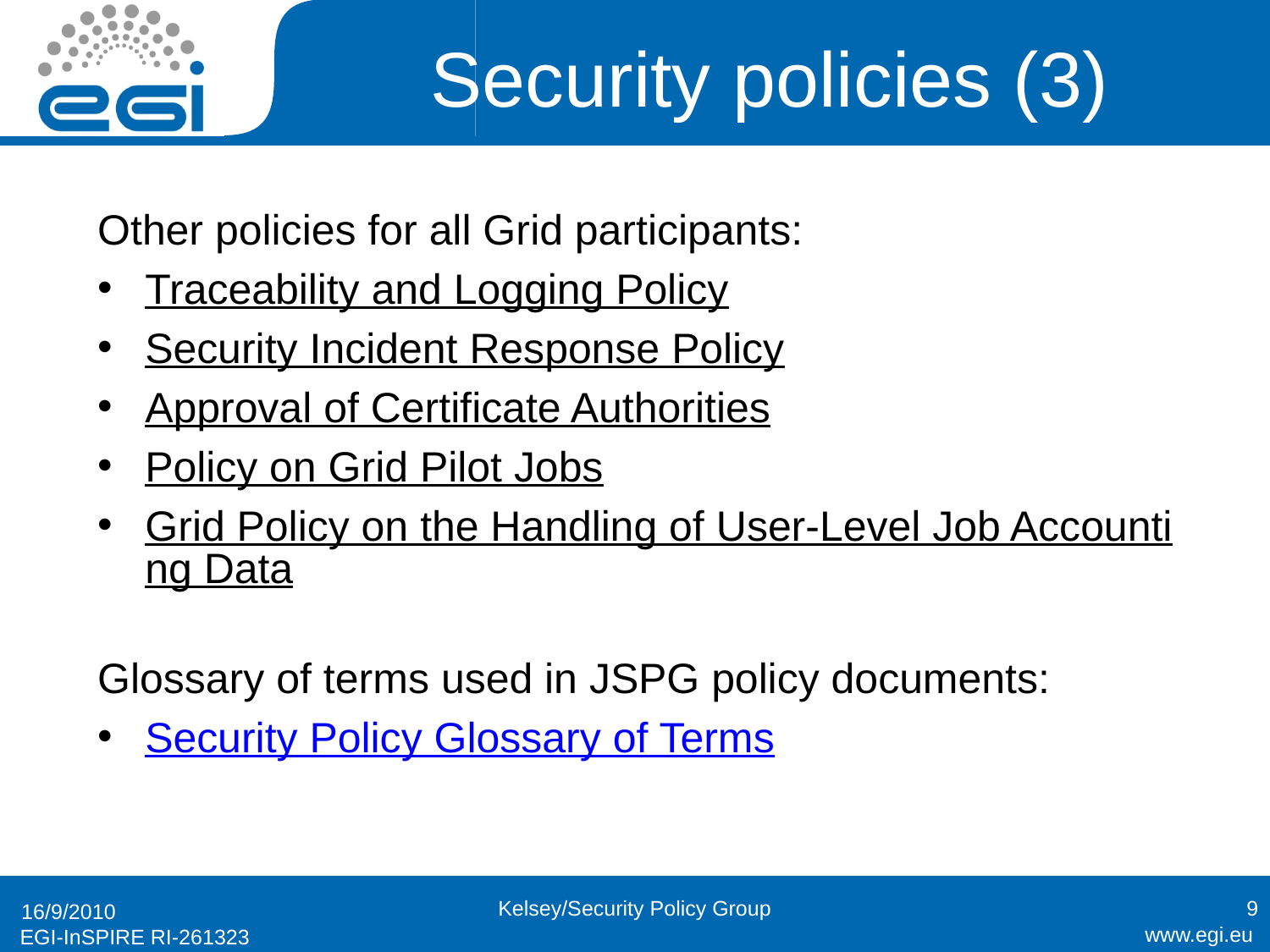

# Security policies (3)
Other policies for all Grid participants:
Traceability and Logging Policy
Security Incident Response Policy
Approval of Certificate Authorities
Policy on Grid Pilot Jobs
Grid Policy on the Handling of User-Level Job Accounting Data
Glossary of terms used in JSPG policy documents:
Security Policy Glossary of Terms
Kelsey/Security Policy Group
9
16/9/2010